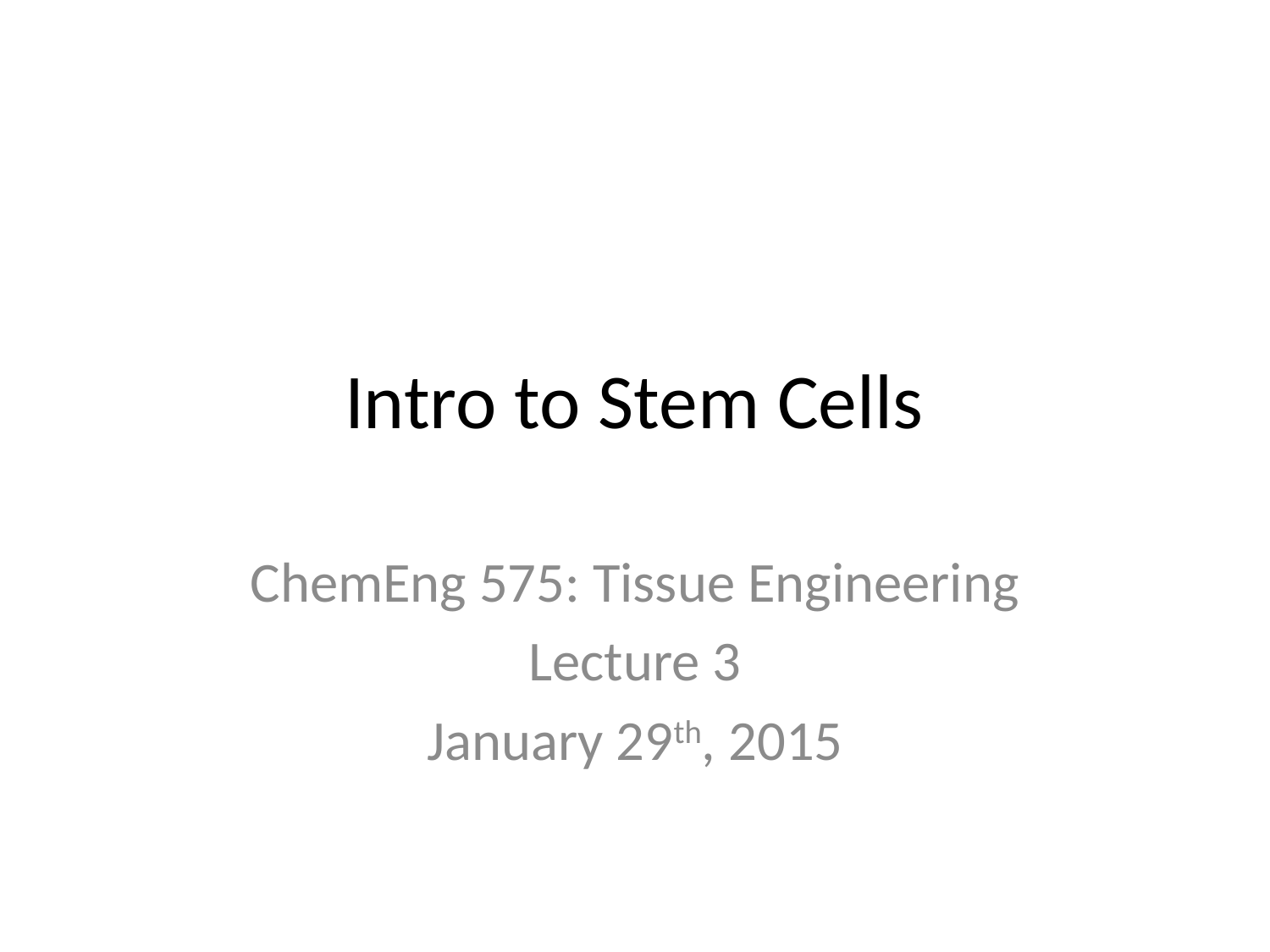

# Intro to Stem Cells
ChemEng 575: Tissue Engineering
Lecture 3
January 29th, 2015